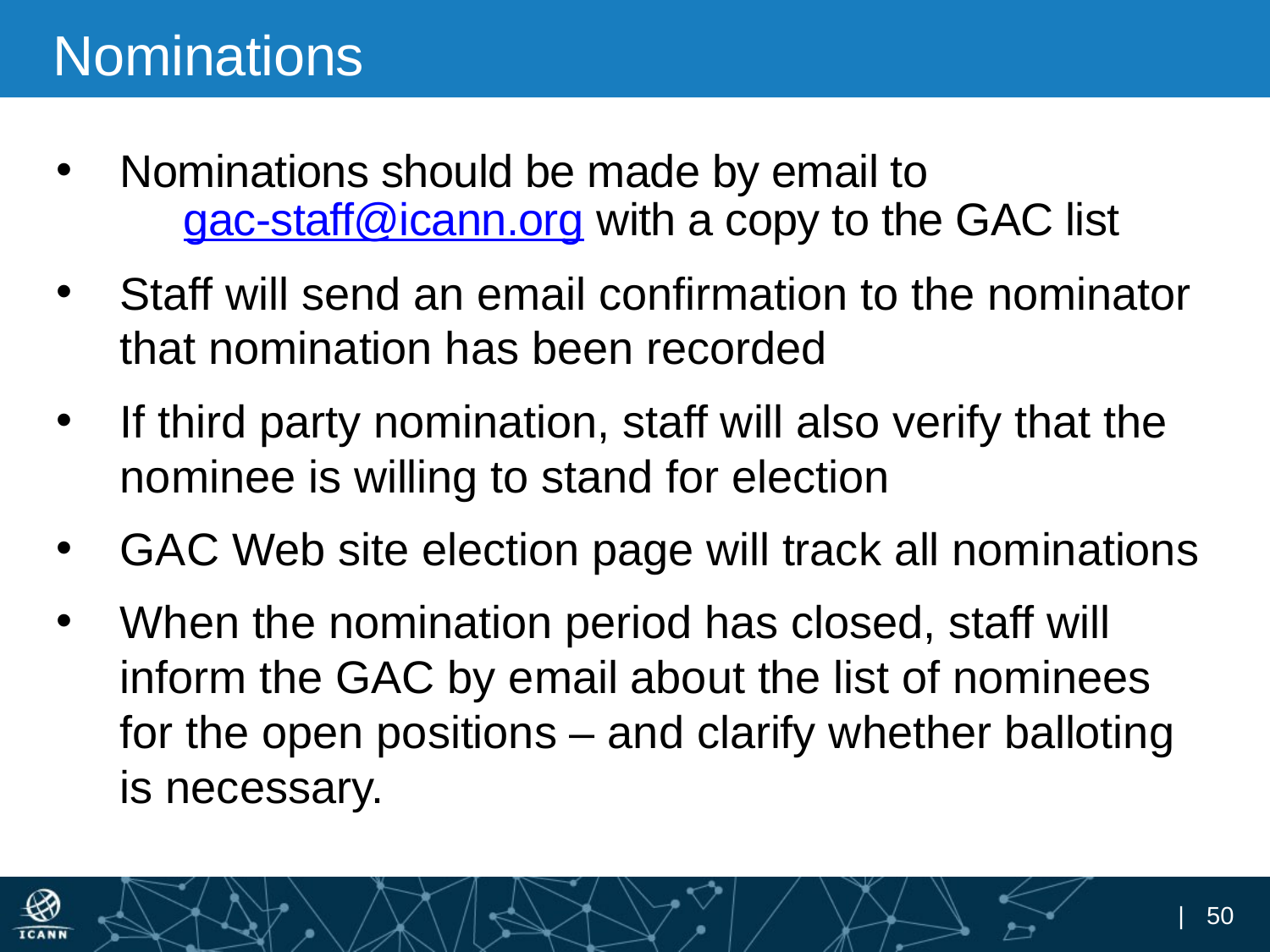

# Nominations
Nominations should be made by email to
	gac-staff@icann.org with a copy to the GAC list
Staff will send an email confirmation to the nominator that nomination has been recorded
If third party nomination, staff will also verify that the nominee is willing to stand for election
GAC Web site election page will track all nominations
When the nomination period has closed, staff will inform the GAC by email about the list of nominees for the open positions – and clarify whether balloting is necessary.
|	50